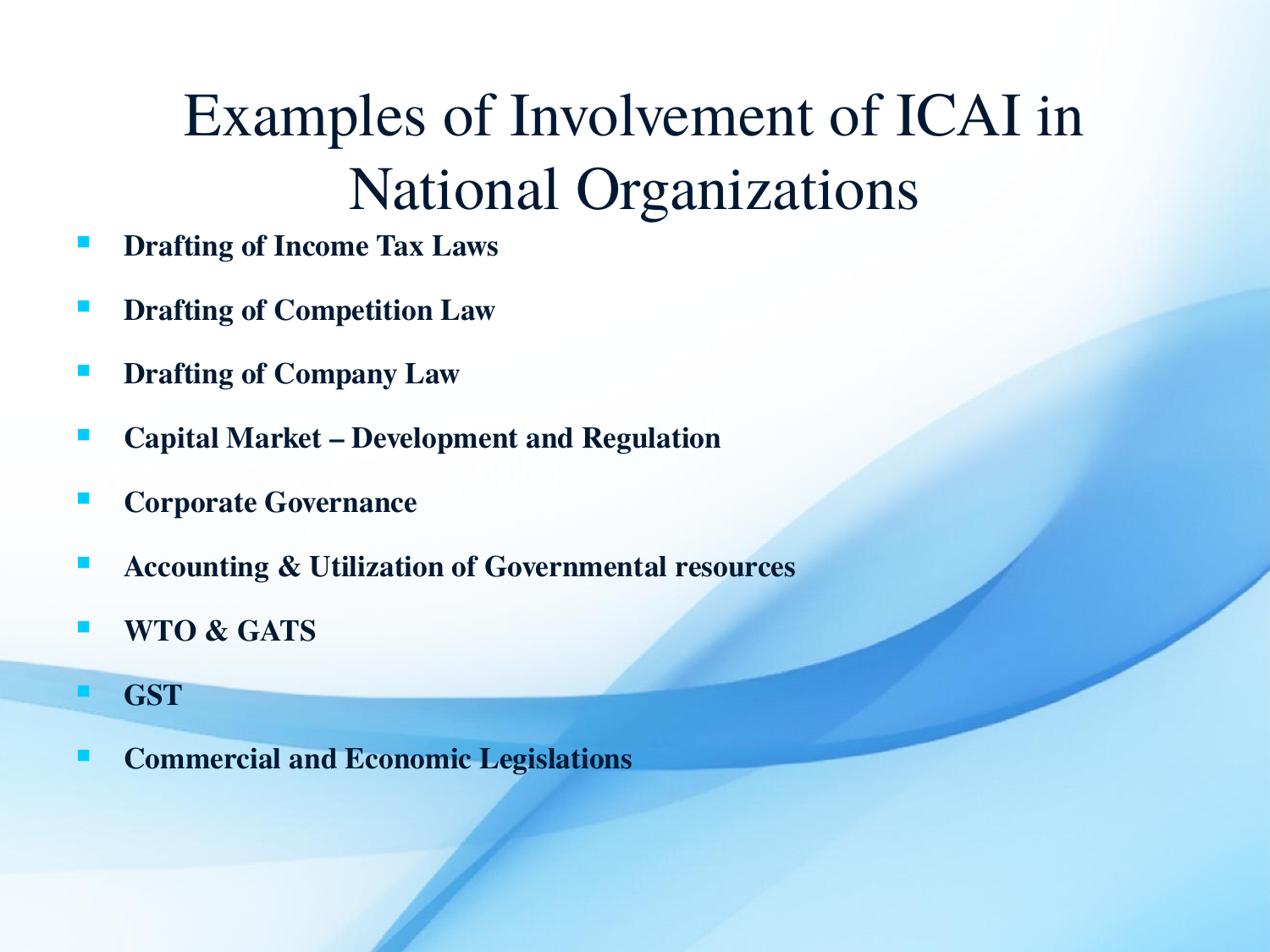

Examples of Involvement of ICAI in National Organizations
Drafting of Income Tax Laws
Drafting of Competition Law
Drafting of Company Law
Capital Market – Development and Regulation
Corporate Governance
Accounting & Utilization of Governmental resources
WTO & GATS
GST
Commercial and Economic Legislations